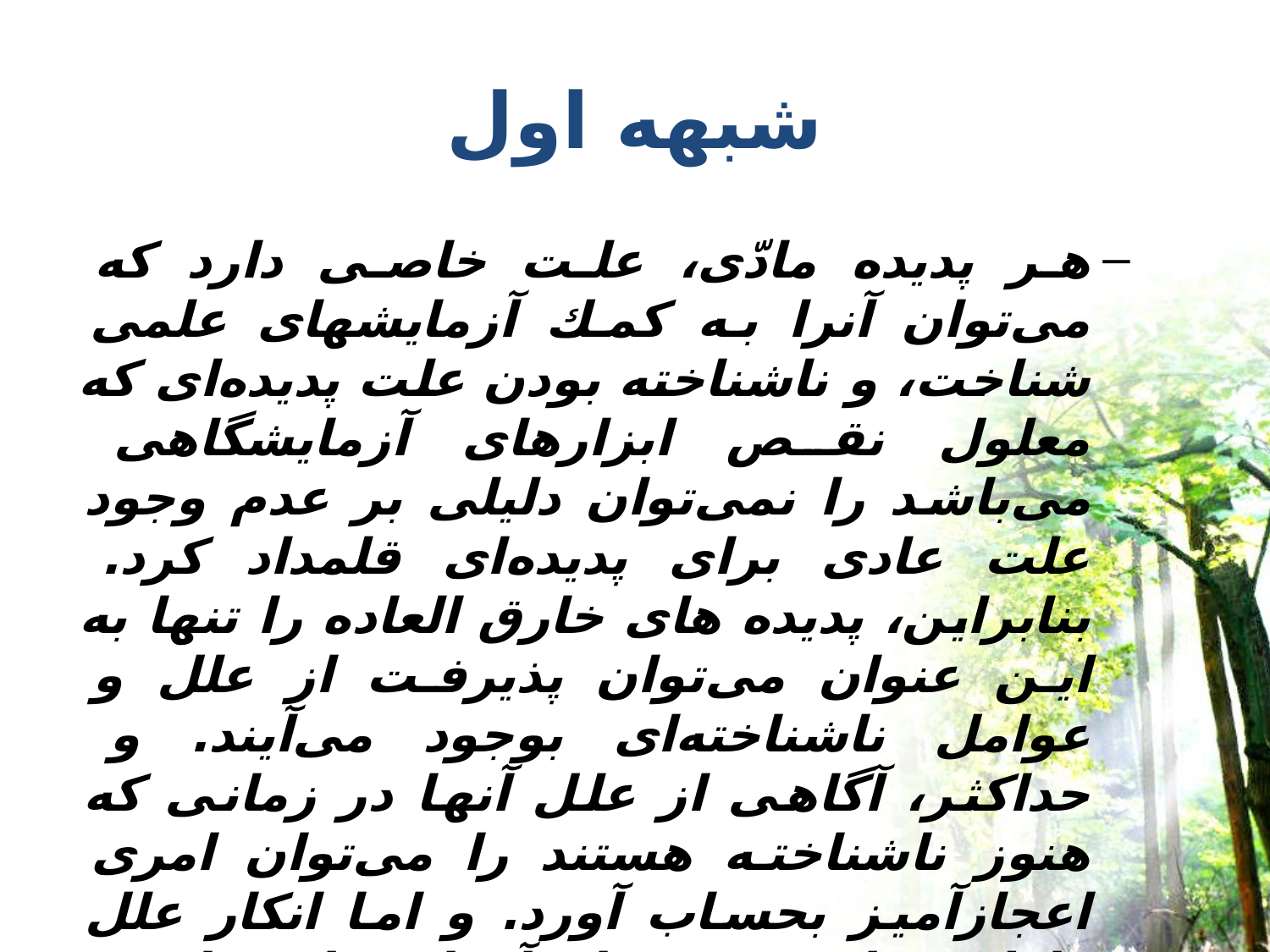

# شبهه اول
هر پديده مادّى، علت خاصى دارد كه مى‌توان آنرا به كمك آزمايشهاى علمى شناخت، و ناشناخته بودن علت پديده‌اى كه معلول نقص ابزارهاى آزمايشگاهى مى‌باشد را نمى‌توان دليلى بر عدم وجود علت عادى براى پديده‌اى قلمداد كرد. بنابراين، پديده هاى خارق العاده را تنها به اين عنوان مى‌توان پذيرفت از علل و عوامل ناشناخته‌اى بوجود مى‌آيند. و حداكثر، آگاهى از علل آنها در زمانى كه هنوز ناشناخته هستند را مى‌توان امرى اعجازآميز بحساب آورد. و اما انكار علل قابل شناخت بوسيله آزمايشهاى علمى، بمعناى نقض اصل عليّت و مردود است.